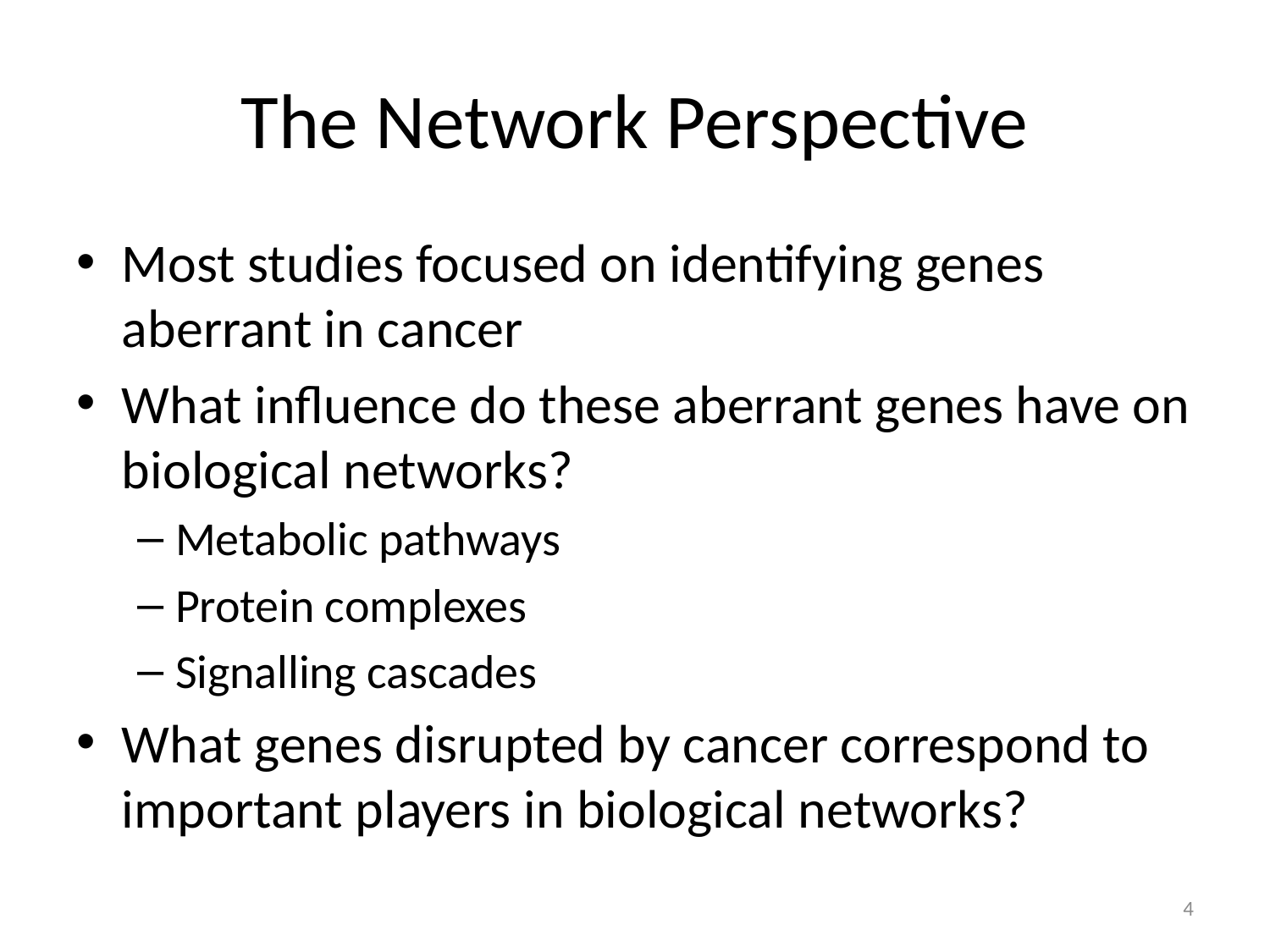

# The Network Perspective
Most studies focused on identifying genes aberrant in cancer
What influence do these aberrant genes have on biological networks?
Metabolic pathways
Protein complexes
Signalling cascades
What genes disrupted by cancer correspond to important players in biological networks?
4